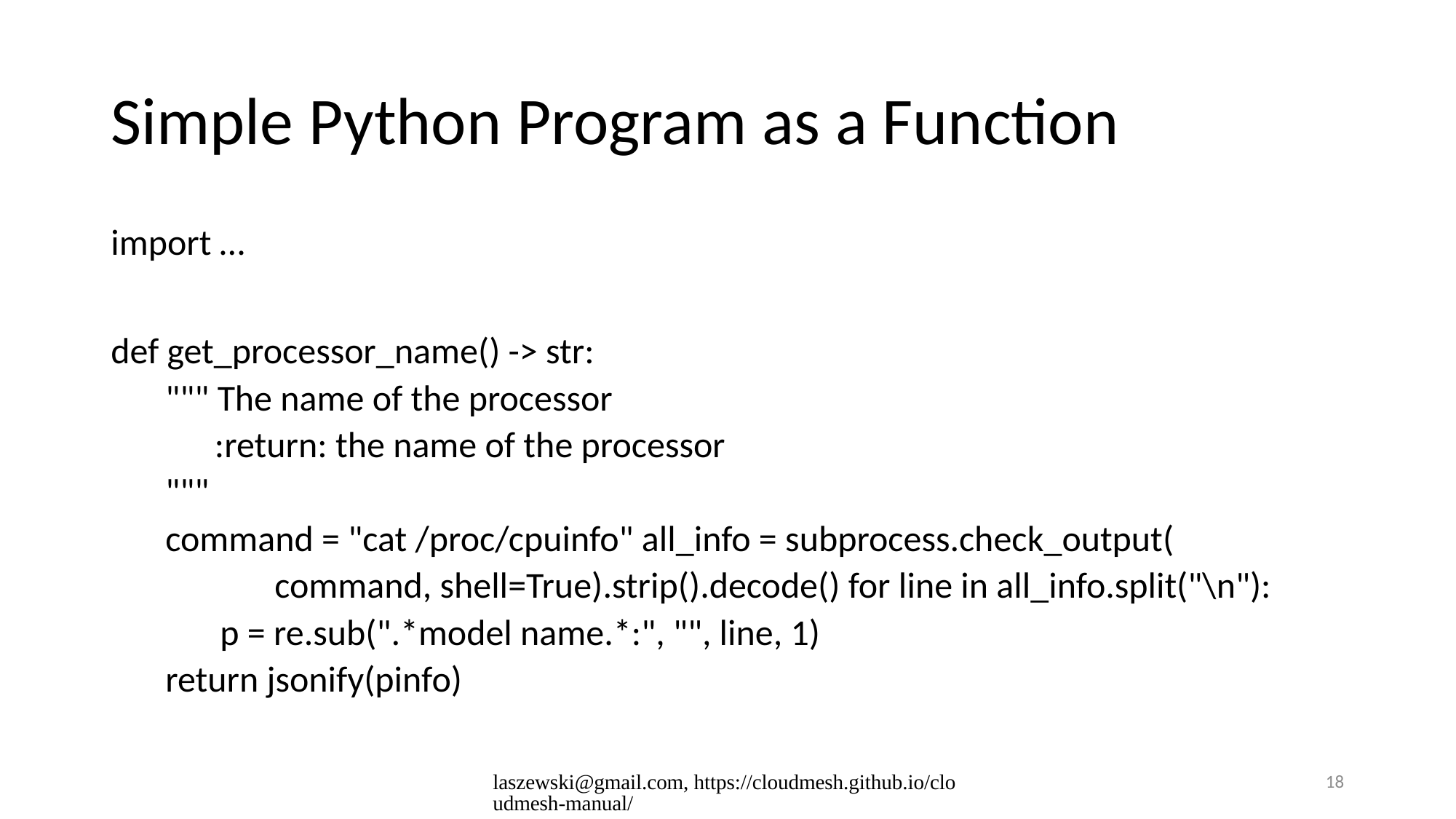

# Simple Python Program as a Function
import …

def get_processor_name() -> str:
""" The name of the processor
      :return: the name of the processor
"""
command = "cat /proc/cpuinfo" all_info = subprocess.check_output(
	command, shell=True).strip().decode() for line in all_info.split("\n"):
p = re.sub(".*model name.*:", "", line, 1)
return jsonify(pinfo)
laszewski@gmail.com, https://cloudmesh.github.io/cloudmesh-manual/
18